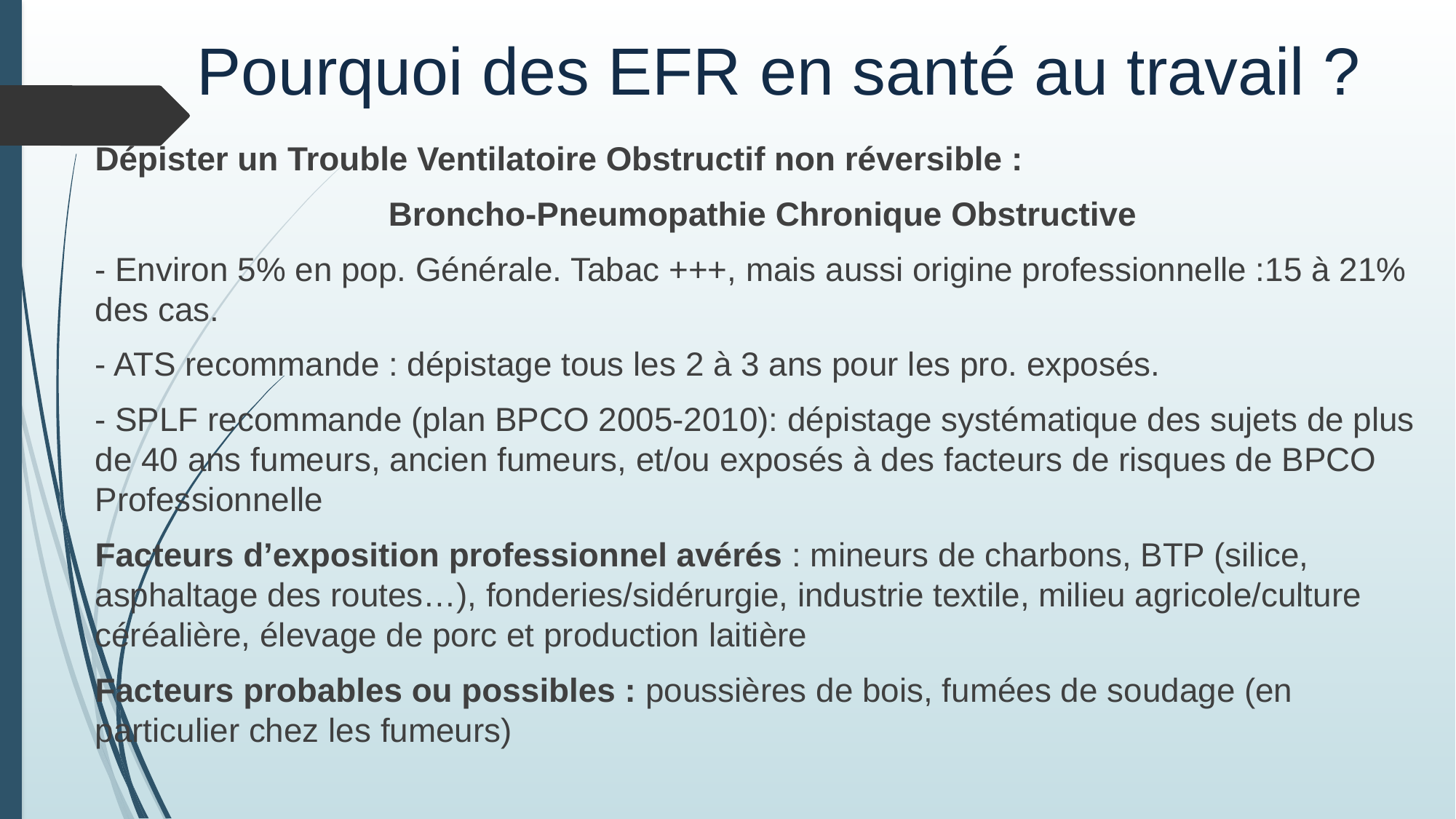

# Pourquoi des EFR en santé au travail ?

Dépister un Trouble Ventilatoire Obstructif non réversible :
Broncho-Pneumopathie Chronique Obstructive
- Environ 5% en pop. Générale. Tabac +++, mais aussi origine professionnelle :15 à 21% des cas.
- ATS recommande : dépistage tous les 2 à 3 ans pour les pro. exposés.
- SPLF recommande (plan BPCO 2005-2010): dépistage systématique des sujets de plus de 40 ans fumeurs, ancien fumeurs, et/ou exposés à des facteurs de risques de BPCO Professionnelle
Facteurs d’exposition professionnel avérés : mineurs de charbons, BTP (silice, asphaltage des routes…), fonderies/sidérurgie, industrie textile, milieu agricole/culture céréalière, élevage de porc et production laitière
Facteurs probables ou possibles : poussières de bois, fumées de soudage (en particulier chez les fumeurs)